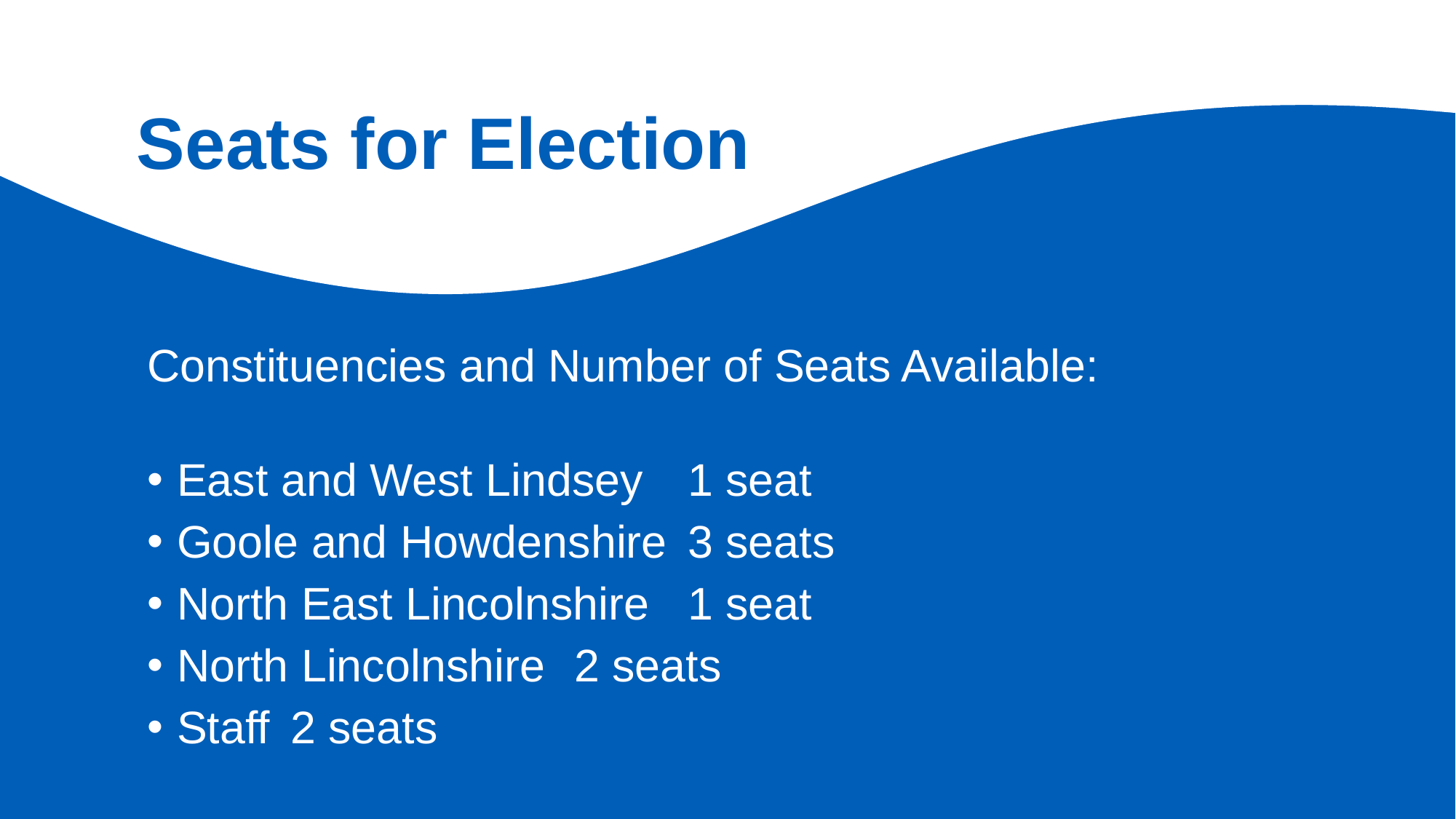

# Seats for Election
Constituencies and Number of Seats Available:

East and West Lindsey		1 seat
Goole and Howdenshire		3 seats
North East Lincolnshire		1 seat
North Lincolnshire			2 seats
Staff					2 seats